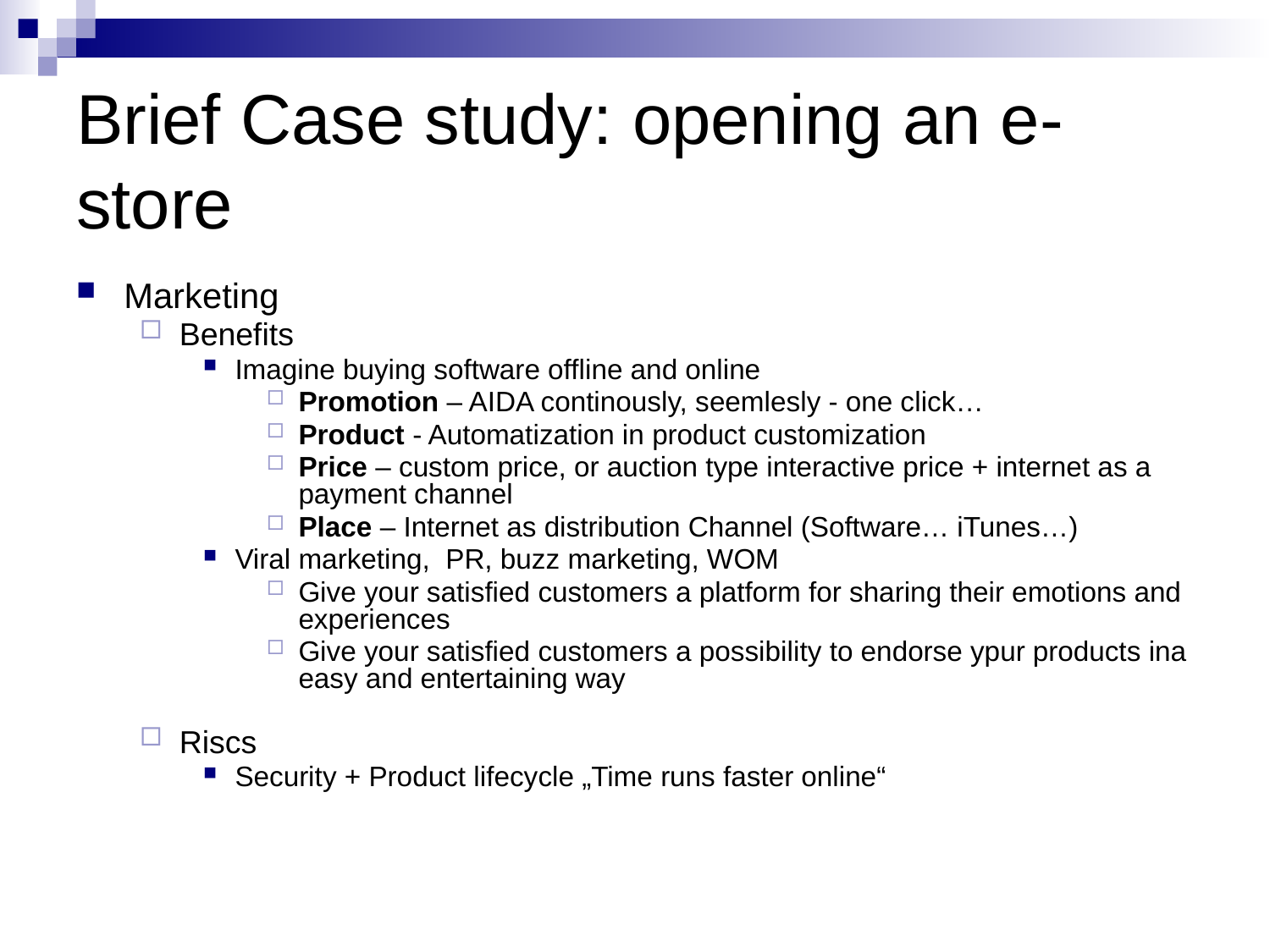

# Brief Case study: opening an e-store
Marketing
Benefits
Imagine buying software offline and online
Promotion – AIDA continously, seemlesly - one click…
Product - Automatization in product customization
Price – custom price, or auction type interactive price + internet as a payment channel
Place – Internet as distribution Channel (Software… iTunes…)
Viral marketing,  PR, buzz marketing, WOM
Give your satisfied customers a platform for sharing their emotions and experiences
Give your satisfied customers a possibility to endorse ypur products ina easy and entertaining way

Riscs
Security + Product lifecycle „Time runs faster online“